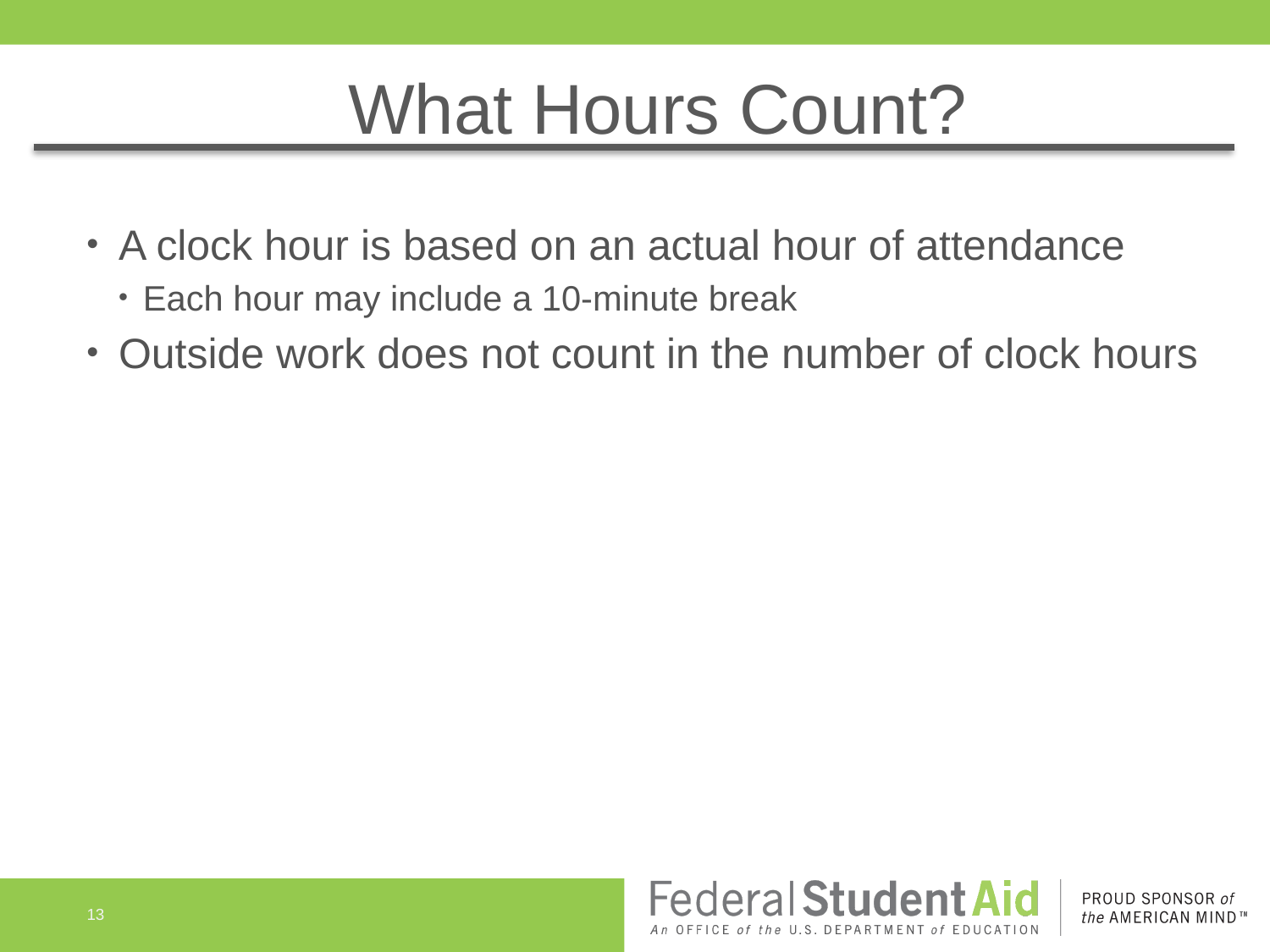

# What Hours Count?
A clock hour is based on an actual hour of attendance
Each hour may include a 10-minute break
Outside work does not count in the number of clock hours
13